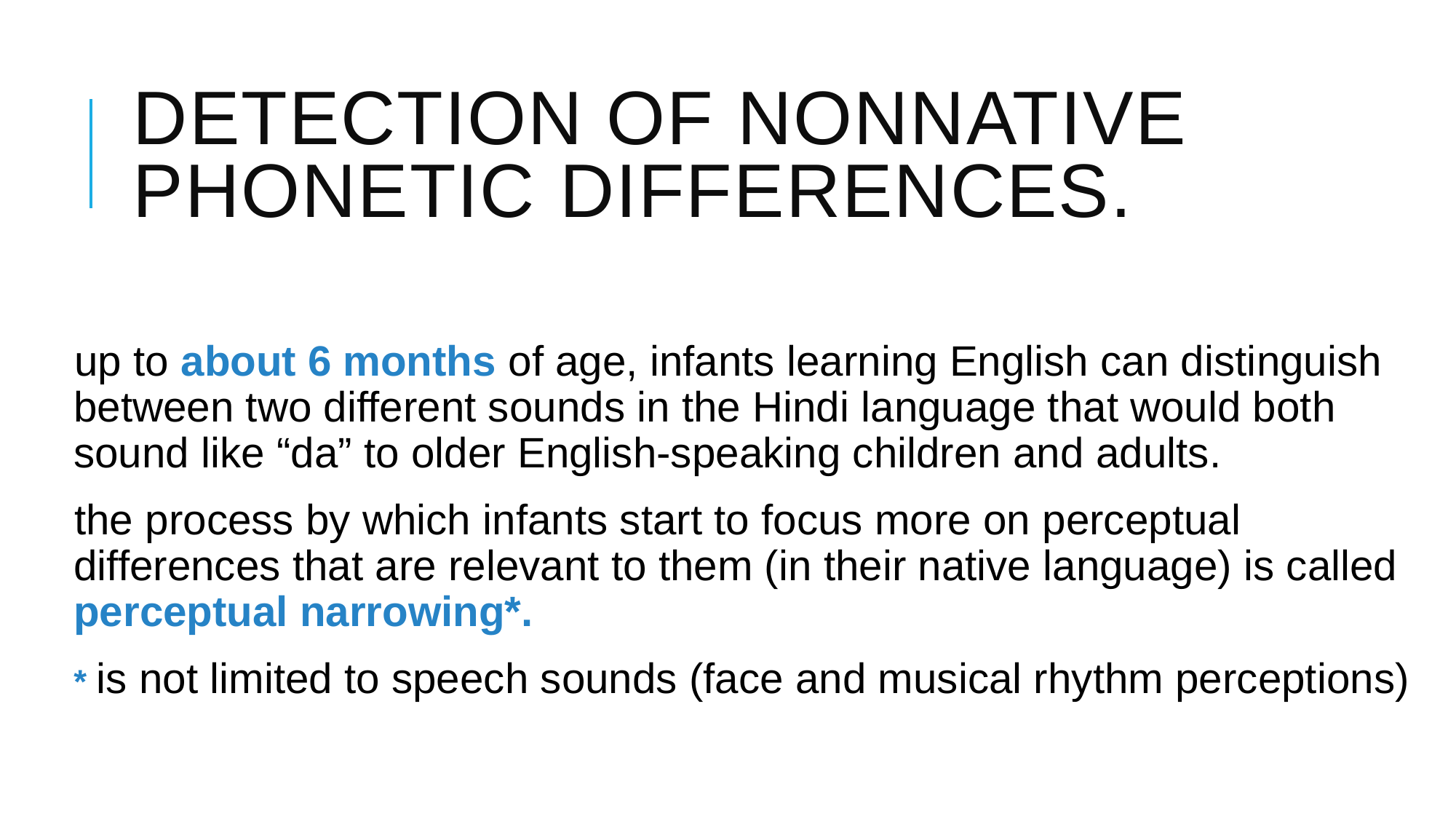

# Detection of Nonnative Phonetic Differences.

up to about 6 months of age, infants learning English can distinguish between two different sounds in the Hindi language that would both sound like “da” to older English-speaking children and adults.
the process by which infants start to focus more on perceptual differences that are relevant to them (in their native language) is called perceptual narrowing*.
* is not limited to speech sounds (face and musical rhythm perceptions)